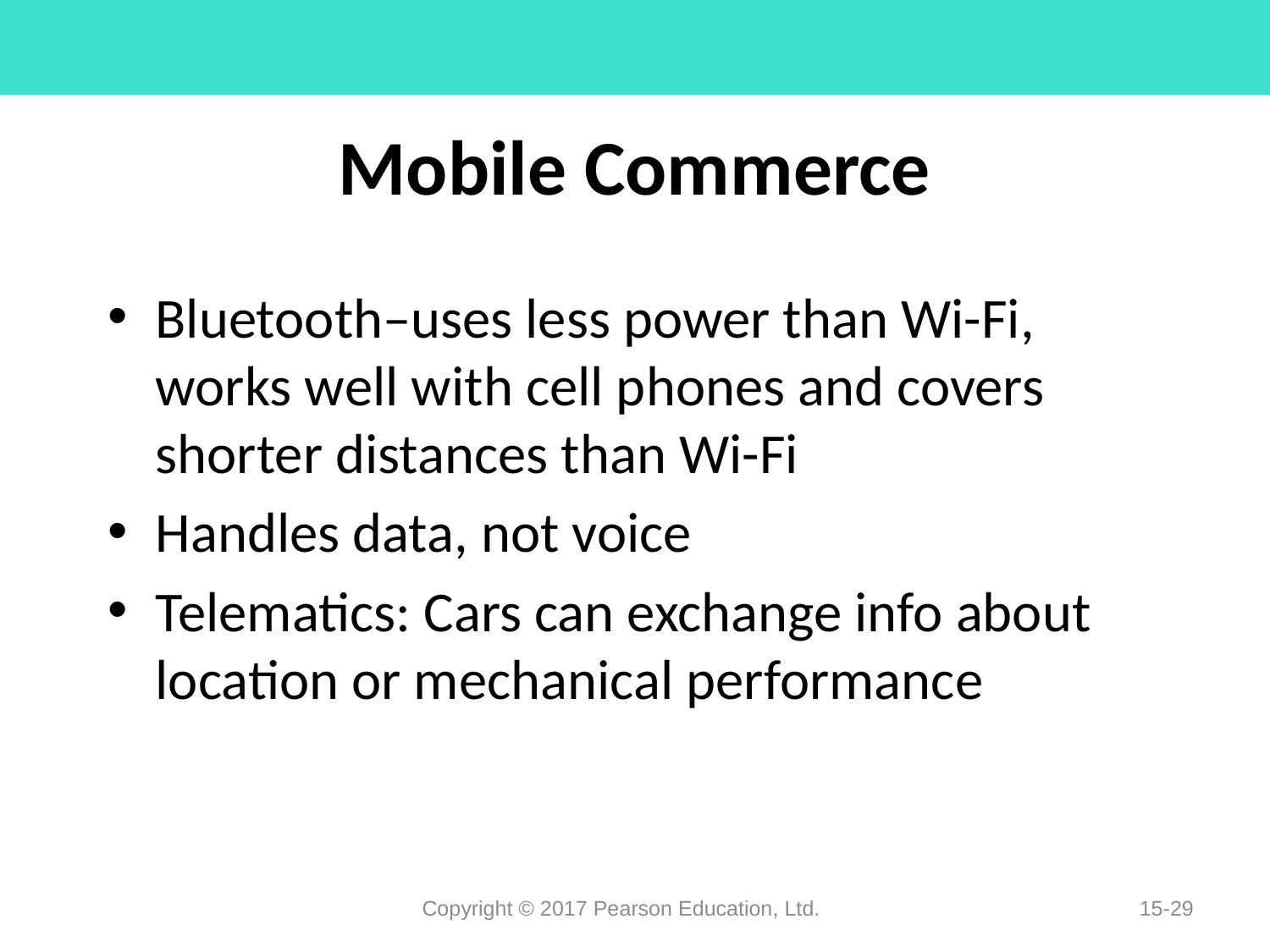

# Mobile Commerce
Bluetooth–uses less power than Wi-Fi, works well with cell phones and covers shorter distances than Wi-Fi
Handles data, not voice
Telematics: Cars can exchange info about location or mechanical performance

Copyright © 2017 Pearson Education, Ltd.
15-29